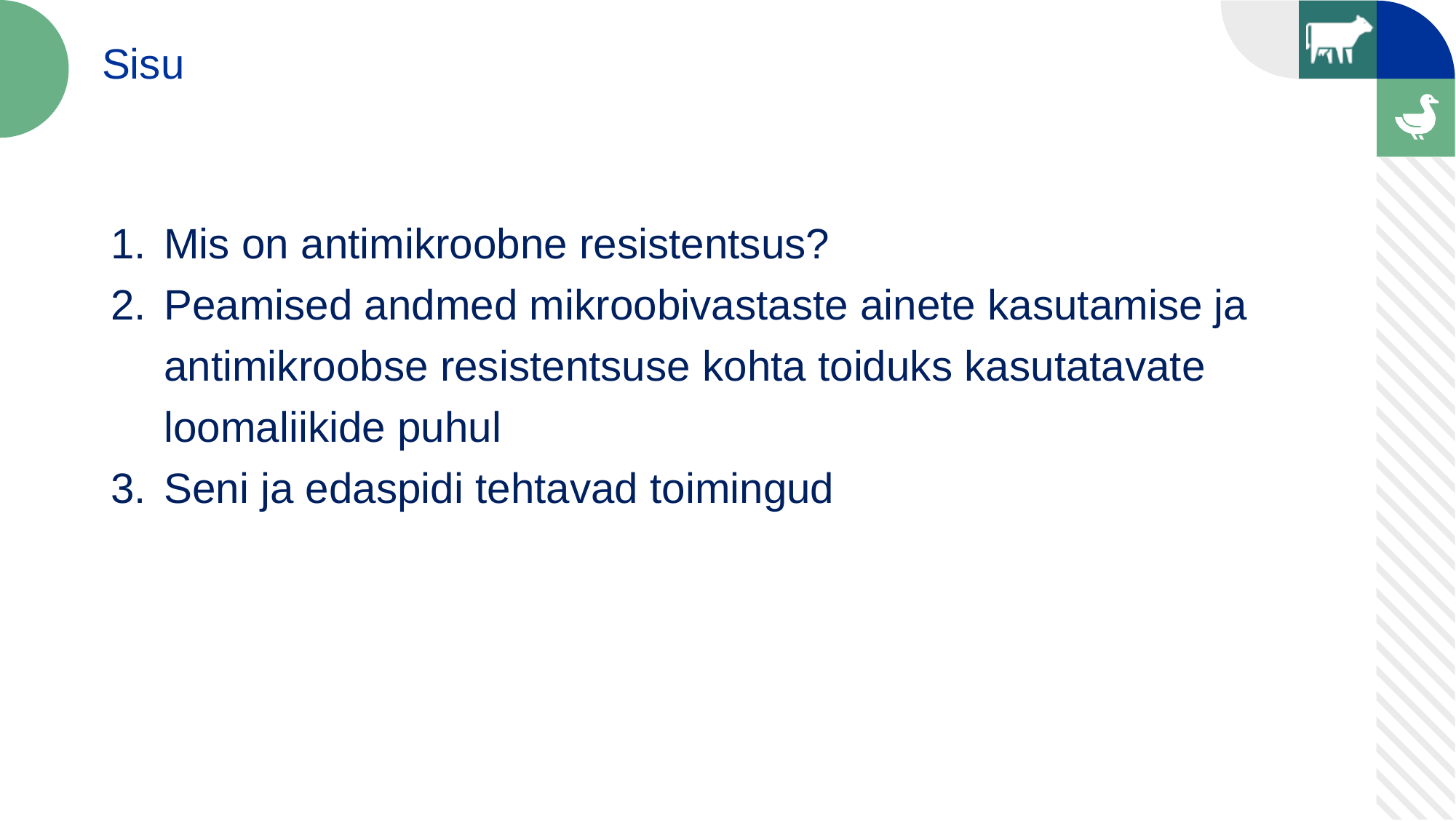

Sisu
Mis on antimikroobne resistentsus?
Peamised andmed mikroobivastaste ainete kasutamise ja antimikroobse resistentsuse kohta toiduks kasutatavate loomaliikide puhul
Seni ja edaspidi tehtavad toimingud